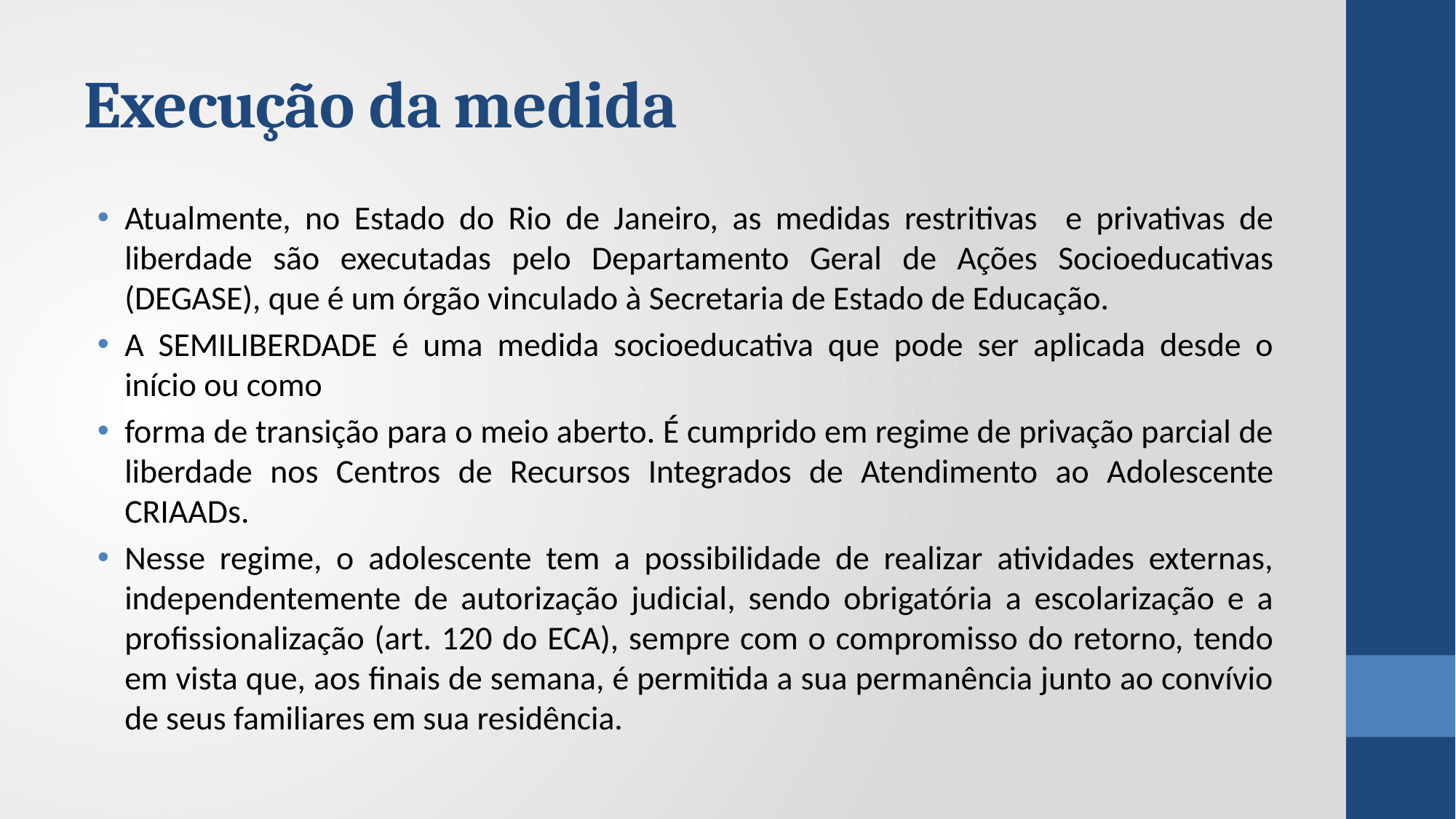

# Execução da medida
Atualmente, no Estado do Rio de Janeiro, as medidas restritivas  e privativas de liberdade são executadas pelo Departamento Geral de Ações Socioeducativas (DEGASE), que é um órgão vinculado à Secretaria de Estado de Educação.
A SEMILIBERDADE é uma medida socioeducativa que pode ser aplicada desde o início ou como
forma de transição para o meio aberto. É cumprido em regime de privação parcial de liberdade nos Centros de Recursos Integrados de Atendimento ao Adolescente CRIAADs.
Nesse regime, o adolescente tem a possibilidade de realizar atividades externas, independentemente de autorização judicial, sendo obrigatória a escolarização e a profissionalização (art. 120 do ECA), sempre com o compromisso do retorno, tendo em vista que, aos finais de semana, é permitida a sua permanência junto ao convívio de seus familiares em sua residência.